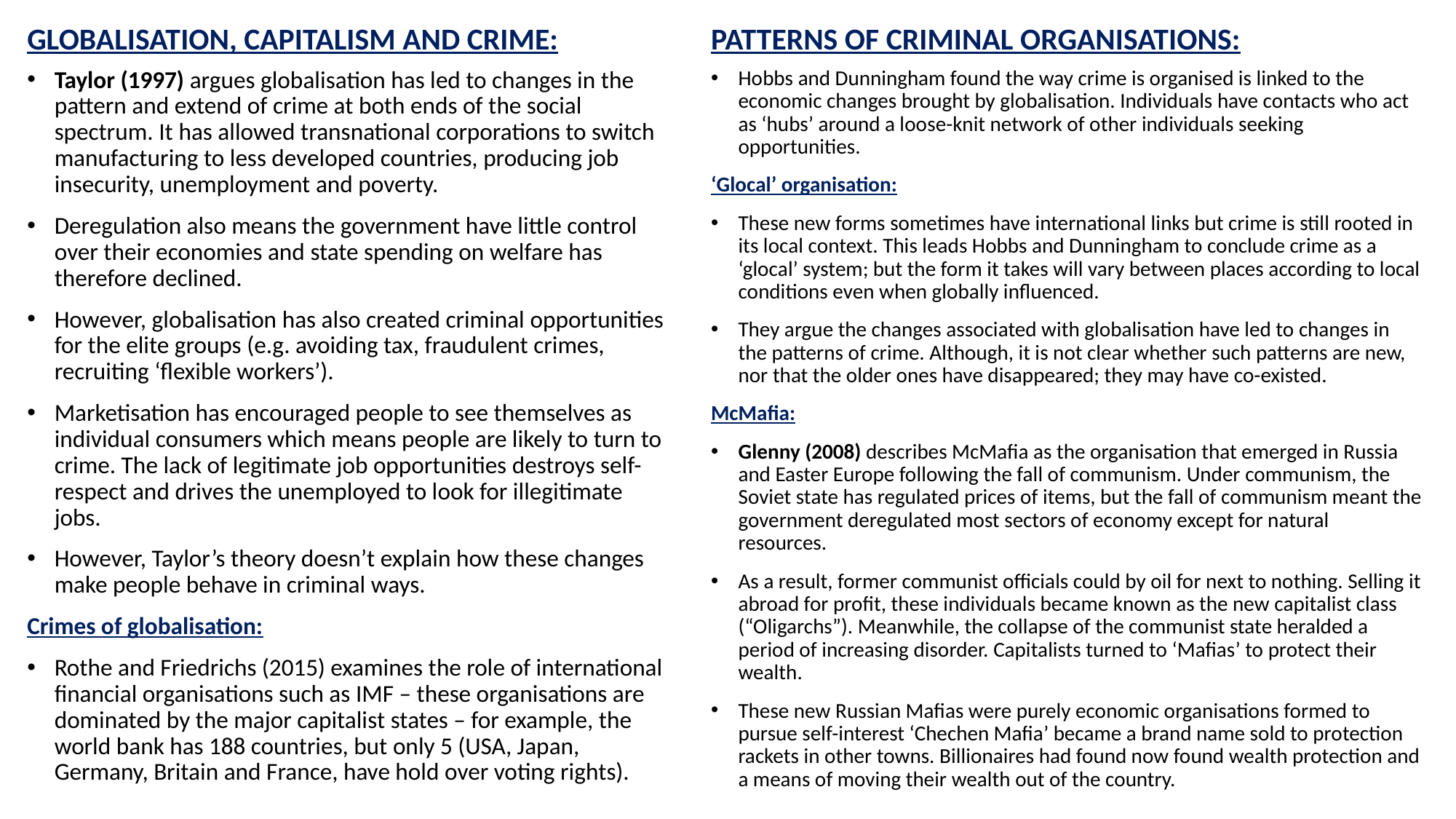

PATTERNS OF CRIMINAL ORGANISATIONS:
GLOBALISATION, CAPITALISM AND CRIME:
Taylor (1997) argues globalisation has led to changes in the pattern and extend of crime at both ends of the social spectrum. It has allowed transnational corporations to switch manufacturing to less developed countries, producing job insecurity, unemployment and poverty.
Deregulation also means the government have little control over their economies and state spending on welfare has therefore declined.
However, globalisation has also created criminal opportunities for the elite groups (e.g. avoiding tax, fraudulent crimes, recruiting ‘flexible workers’).
Marketisation has encouraged people to see themselves as individual consumers which means people are likely to turn to crime. The lack of legitimate job opportunities destroys self-respect and drives the unemployed to look for illegitimate jobs.
However, Taylor’s theory doesn’t explain how these changes make people behave in criminal ways.
Crimes of globalisation:
Rothe and Friedrichs (2015) examines the role of international financial organisations such as IMF – these organisations are dominated by the major capitalist states – for example, the world bank has 188 countries, but only 5 (USA, Japan, Germany, Britain and France, have hold over voting rights).
Hobbs and Dunningham found the way crime is organised is linked to the economic changes brought by globalisation. Individuals have contacts who act as ‘hubs’ around a loose-knit network of other individuals seeking opportunities.
‘Glocal’ organisation:
These new forms sometimes have international links but crime is still rooted in its local context. This leads Hobbs and Dunningham to conclude crime as a ‘glocal’ system; but the form it takes will vary between places according to local conditions even when globally influenced.
They argue the changes associated with globalisation have led to changes in the patterns of crime. Although, it is not clear whether such patterns are new, nor that the older ones have disappeared; they may have co-existed.
McMafia:
Glenny (2008) describes McMafia as the organisation that emerged in Russia and Easter Europe following the fall of communism. Under communism, the Soviet state has regulated prices of items, but the fall of communism meant the government deregulated most sectors of economy except for natural resources.
As a result, former communist officials could by oil for next to nothing. Selling it abroad for profit, these individuals became known as the new capitalist class (“Oligarchs”). Meanwhile, the collapse of the communist state heralded a period of increasing disorder. Capitalists turned to ‘Mafias’ to protect their wealth.
These new Russian Mafias were purely economic organisations formed to pursue self-interest ‘Chechen Mafia’ became a brand name sold to protection rackets in other towns. Billionaires had found now found wealth protection and a means of moving their wealth out of the country.